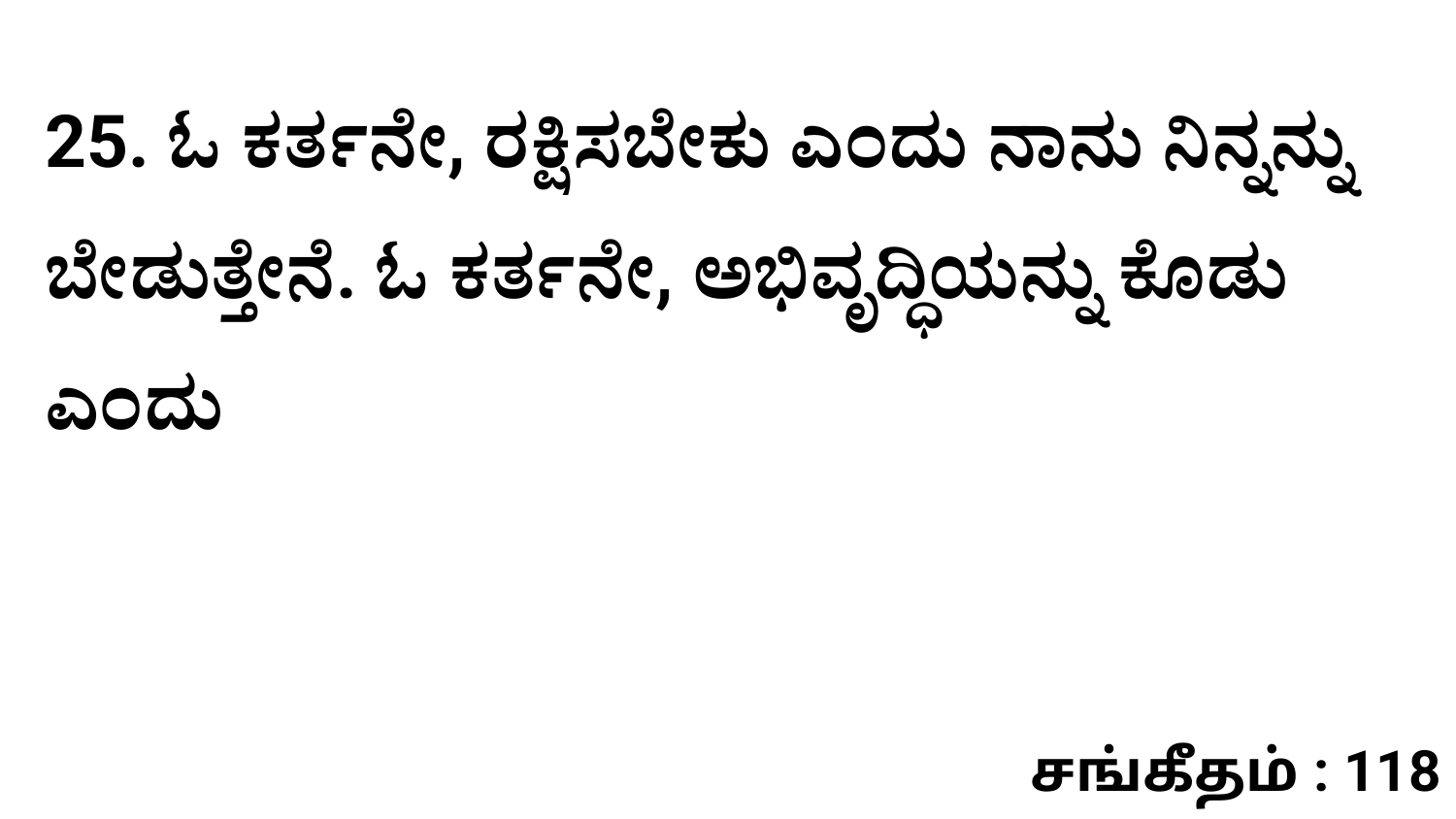

25. ಓ ಕರ್ತನೇ, ರಕ್ಷಿಸಬೇಕು ಎಂದು ನಾನು ನಿನ್ನನ್ನು ಬೇಡುತ್ತೇನೆ. ಓ ಕರ್ತನೇ, ಅಭಿವೃದ್ಧಿಯನ್ನು ಕೊಡು ಎಂದು
சங்கீதம் : 118